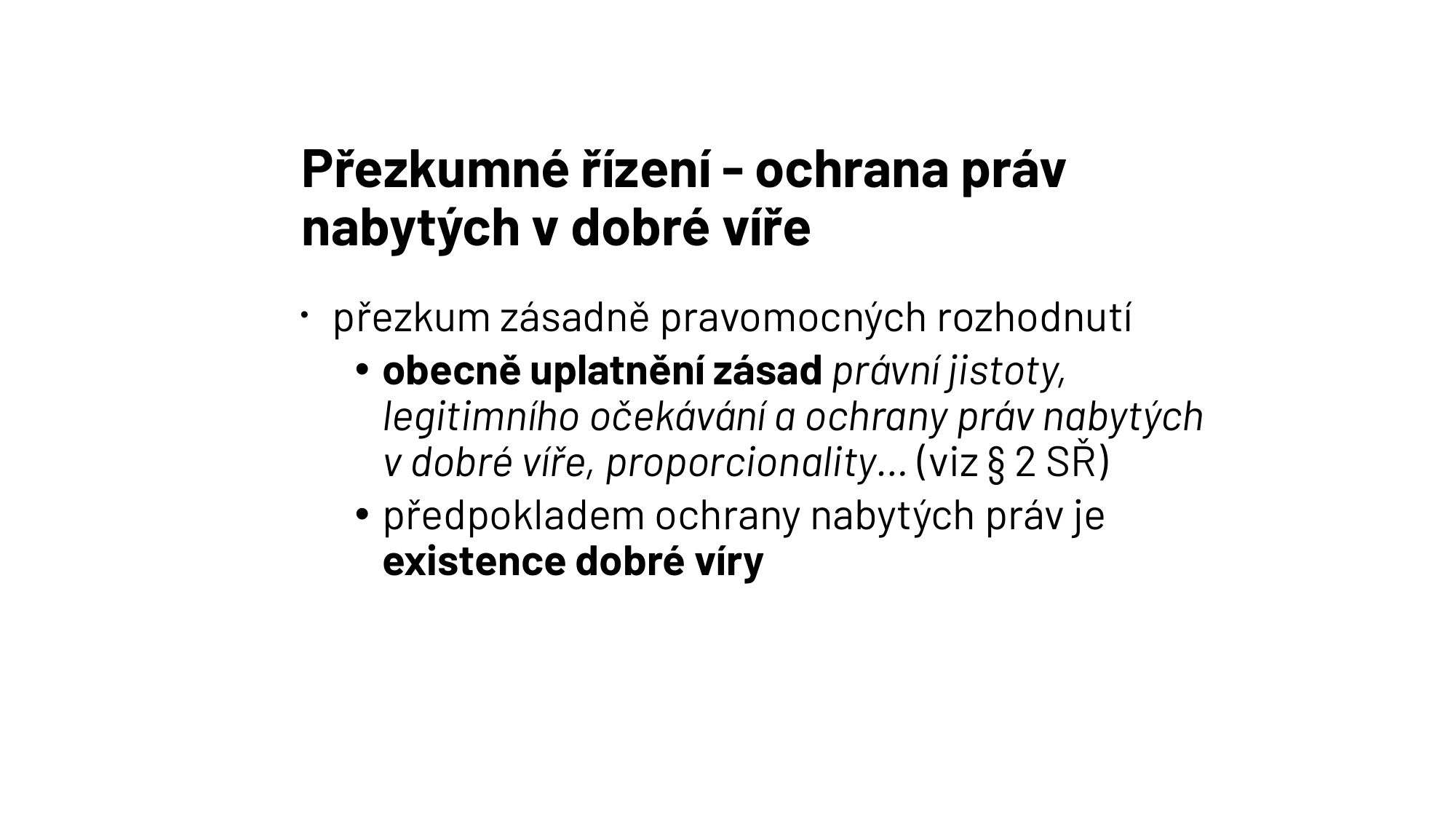

# Přezkumné řízení - ochrana práv nabytých v dobré víře
 přezkum zásadně pravomocných rozhodnutí
obecně uplatnění zásad právní jistoty, legitimního očekávání a ochrany práv nabytých v dobré víře, proporcionality… (viz § 2 SŘ)
předpokladem ochrany nabytých práv je existence dobré víry